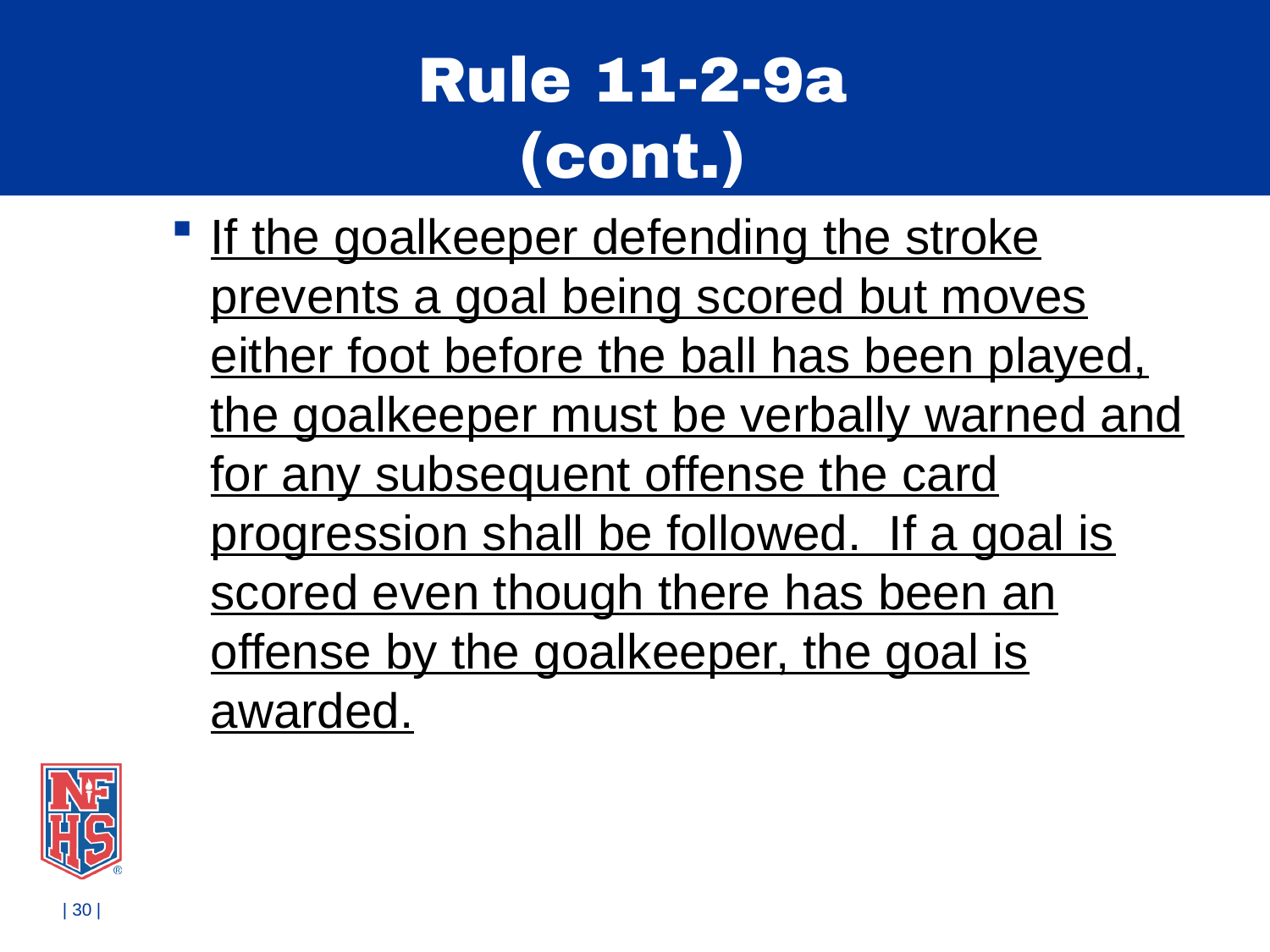

# Rule 11-2-9a (cont.)
If the goalkeeper defending the stroke prevents a goal being scored but moves either foot before the ball has been played, the goalkeeper must be verbally warned and for any subsequent offense the card progression shall be followed.  If a goal is scored even though there has been an offense by the goalkeeper, the goal is awarded.
| 30 |